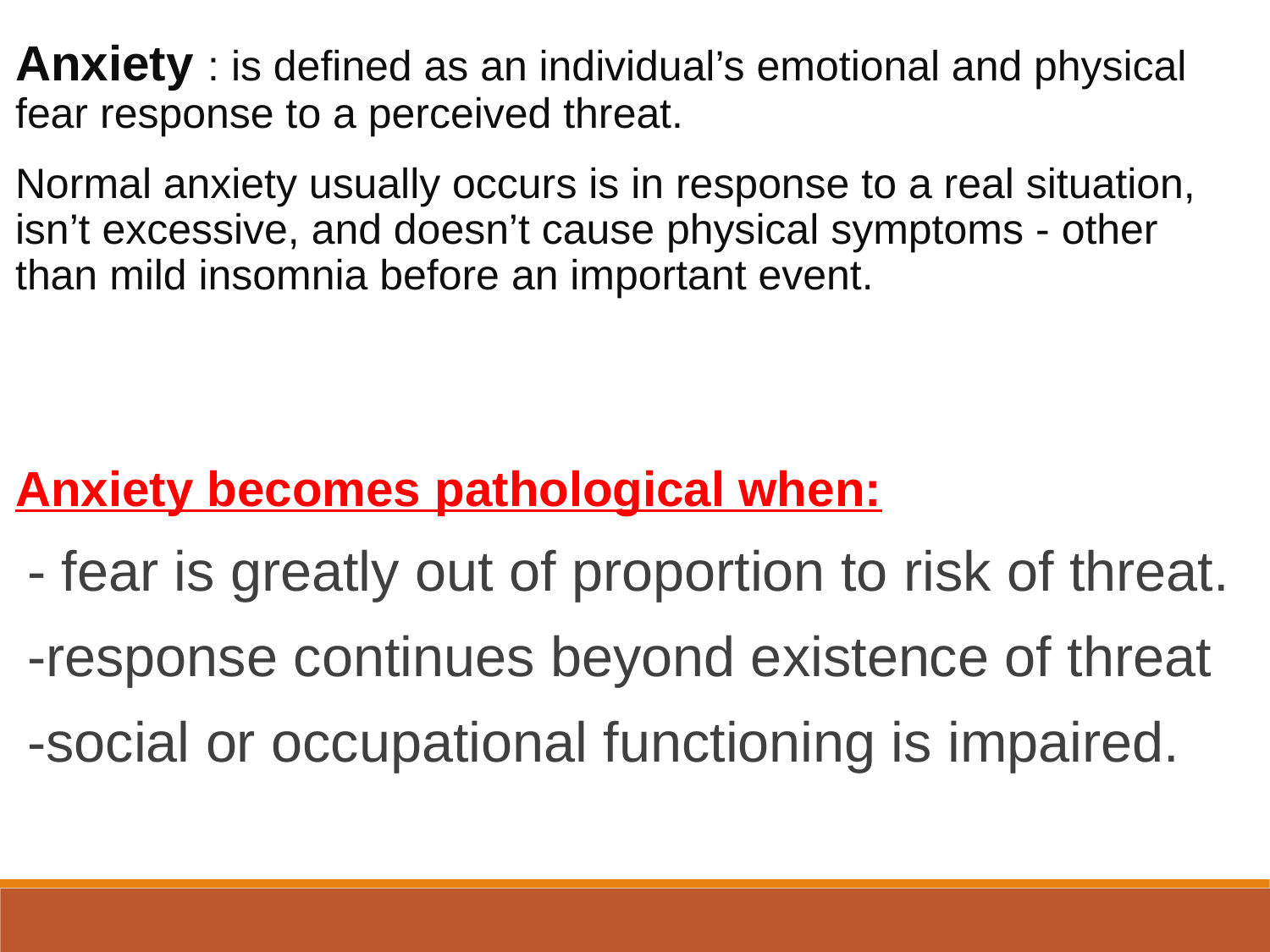

Anxiety : is defined as an individual’s emotional and physical fear response to a perceived threat.
Normal anxiety usually occurs is in response to a real situation, isn’t excessive, and doesn’t cause physical symptoms - other than mild insomnia before an important event.

Anxiety becomes pathological when:
 - fear is greatly out of proportion to risk of threat.
 -response continues beyond existence of threat
 -social or occupational functioning is impaired.